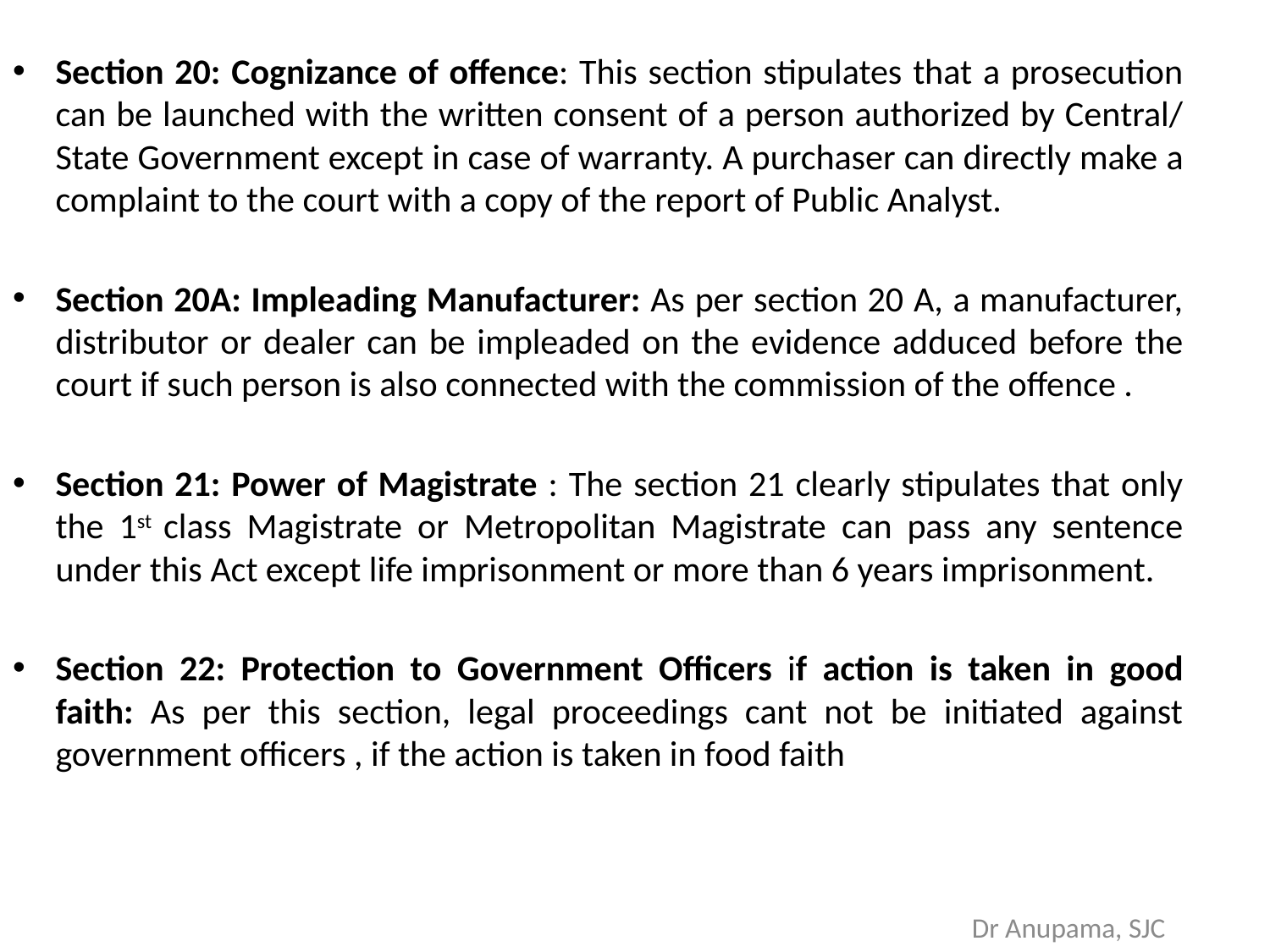

Section 20: Cognizance of offence: This section stipulates that a prosecution can be launched with the written consent of a person authorized by Central/ State Government except in case of warranty. A purchaser can directly make a complaint to the court with a copy of the report of Public Analyst.

Section 20A: Impleading Manufacturer: As per section 20 A, a manufacturer, distributor or dealer can be impleaded on the evidence adduced before the court if such person is also connected with the commission of the offence .

Section 21: Power of Magistrate : The section 21 clearly stipulates that only the 1st class Magistrate or Metropolitan Magistrate can pass any sentence under this Act except life imprisonment or more than 6 years imprisonment.

Section 22: Protection to Government Officers if action is taken in good faith: As per this section, legal proceedings cant not be initiated against government officers , if the action is taken in food faith
Dr Anupama, SJC